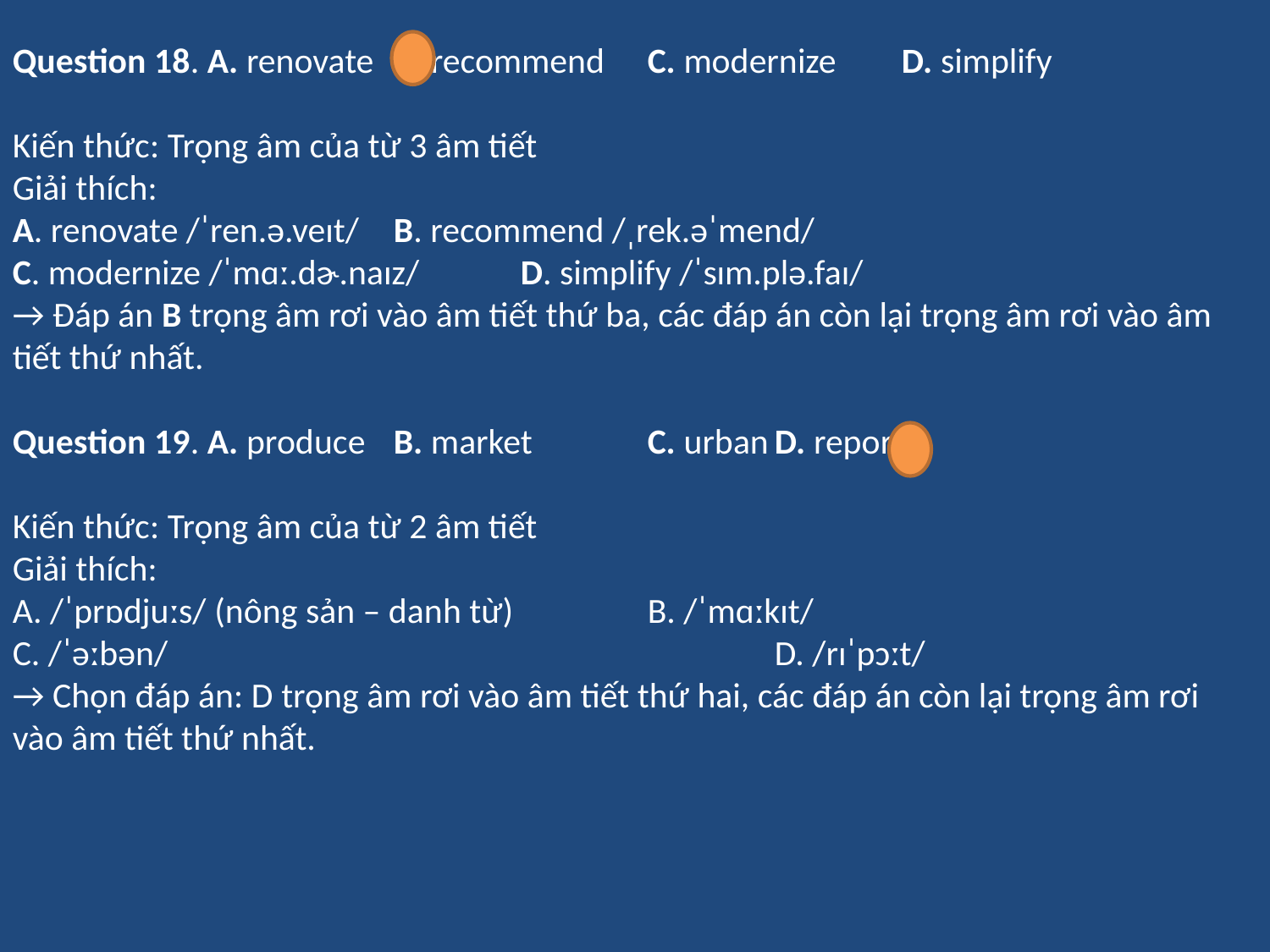

Question 18. A. renovate	B. recommend	C. modernize	D. simplify

Kiến thức: Trọng âm của từ 3 âm tiết
Giải thích:
A. renovate /ˈren.ə.veɪt/	B. recommend /ˌrek.əˈmend/
C. modernize /ˈmɑː.dɚ.naɪz/	D. simplify /ˈsɪm.plə.faɪ/
→ Đáp án B trọng âm rơi vào âm tiết thứ ba, các đáp án còn lại trọng âm rơi vào âm tiết thứ nhất.

Question 19. A. produce	B. market	C. urban	D. report

Kiến thức: Trọng âm của từ 2 âm tiết
Giải thích:
A. /ˈprɒdjuːs/ (nông sản – danh từ)		B. /ˈmɑːkɪt/
C. /ˈəːbən/					D. /rɪˈpɔːt/
→ Chọn đáp án: D trọng âm rơi vào âm tiết thứ hai, các đáp án còn lại trọng âm rơi vào âm tiết thứ nhất.